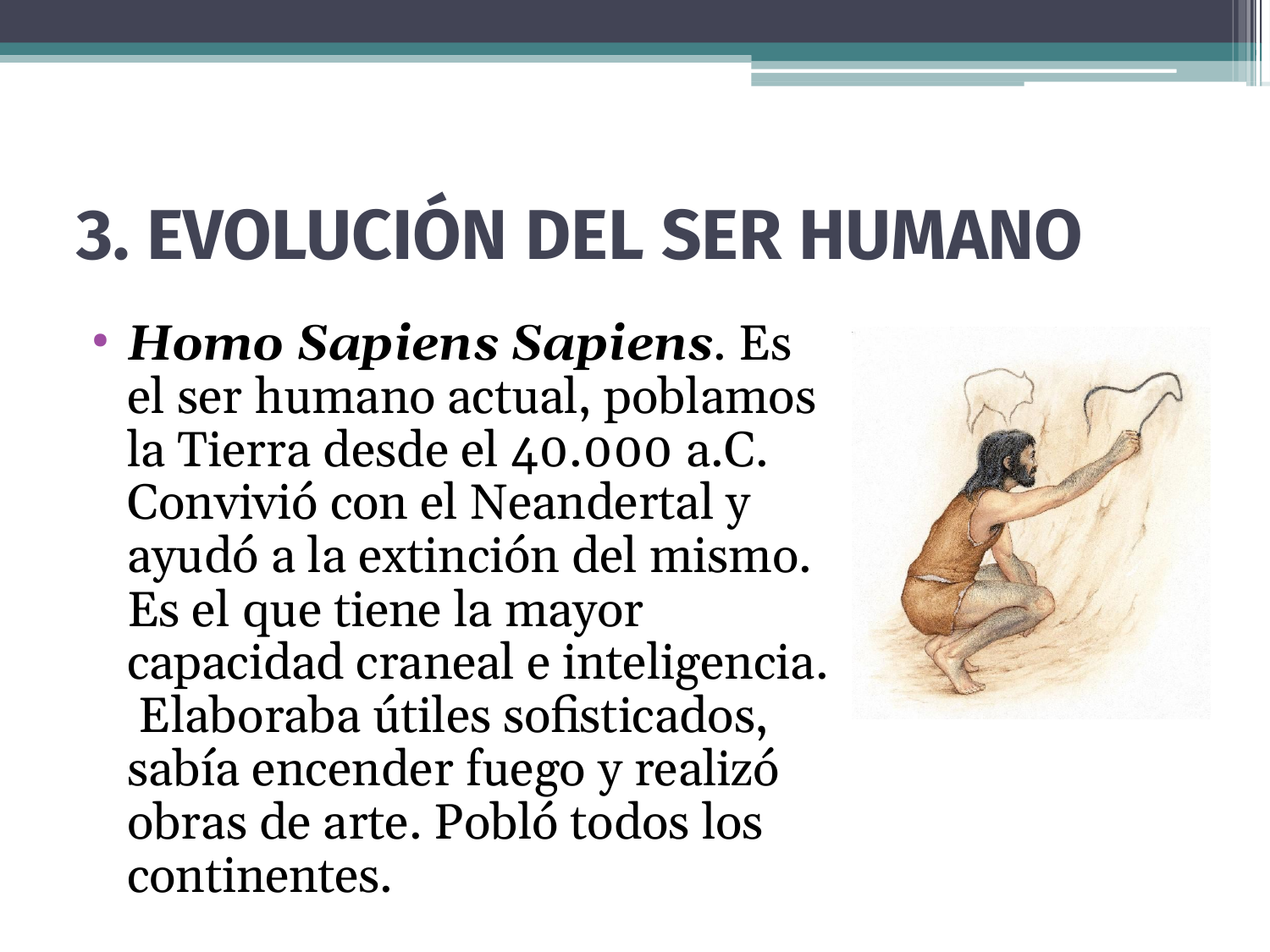

# 3. EVOLUCIÓN DEL SER HUMANO
Homo Sapiens Sapiens. Es  el ser humano actual, poblamos  la Tierra desde el 40.000 a.C.  Convivió con el Neandertal y  ayudó a la extinción del mismo.  Es el que tiene la mayor  capacidad craneal e inteligencia.  Elaboraba útiles sofisticados,  sabía encender fuego y realizó  obras de arte. Pobló todos los  continentes.